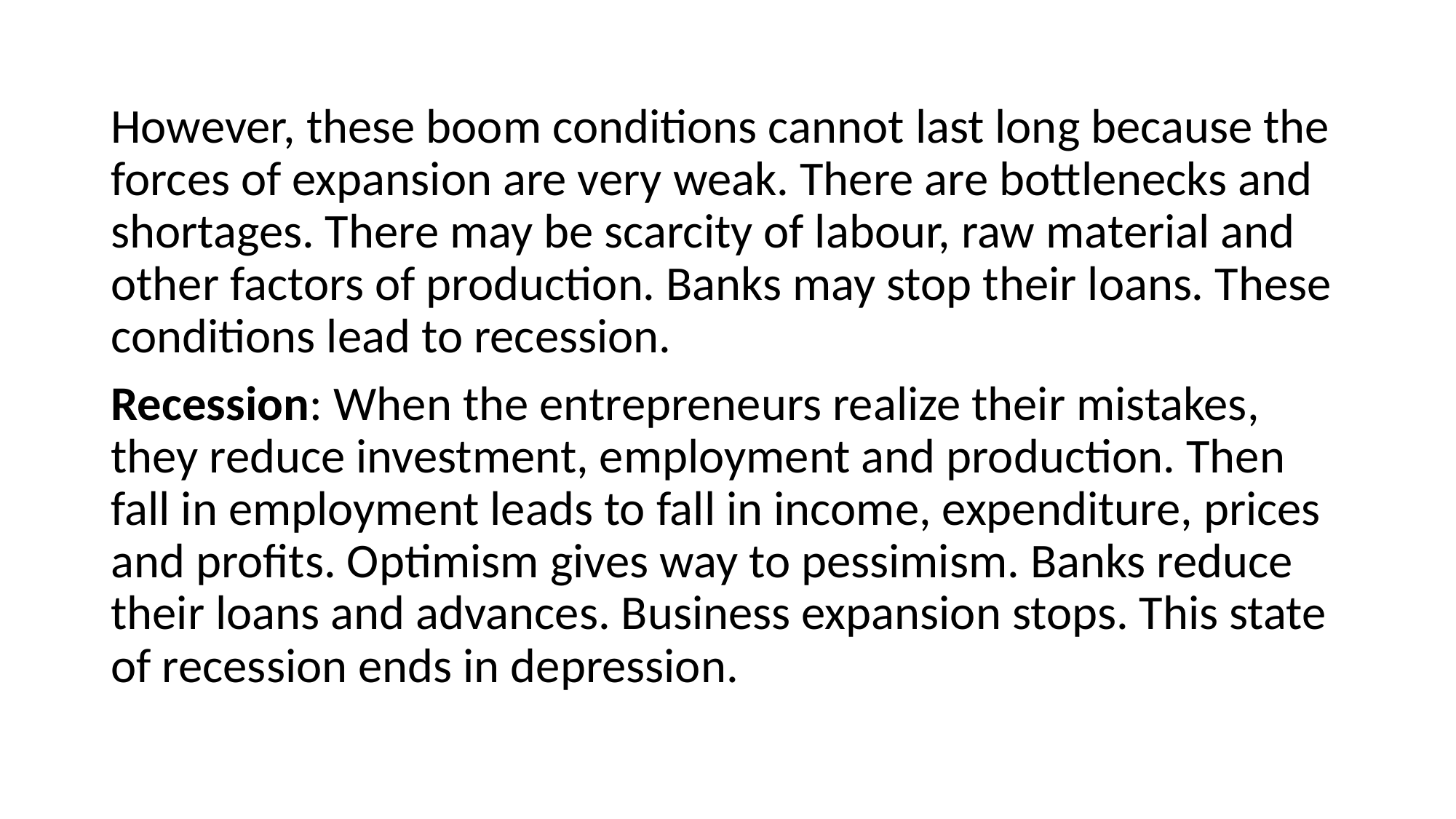

#
However, these boom conditions cannot last long because the forces of expansion are very weak. There are bottlenecks and shortages. There may be scarcity of labour, raw material and other factors of production. Banks may stop their loans. These conditions lead to recession.
Recession: When the entrepreneurs realize their mistakes, they reduce investment, employment and production. Then fall in employment leads to fall in income, expenditure, prices and profits. Optimism gives way to pessimism. Banks reduce their loans and advances. Business expansion stops. This state of recession ends in depression.